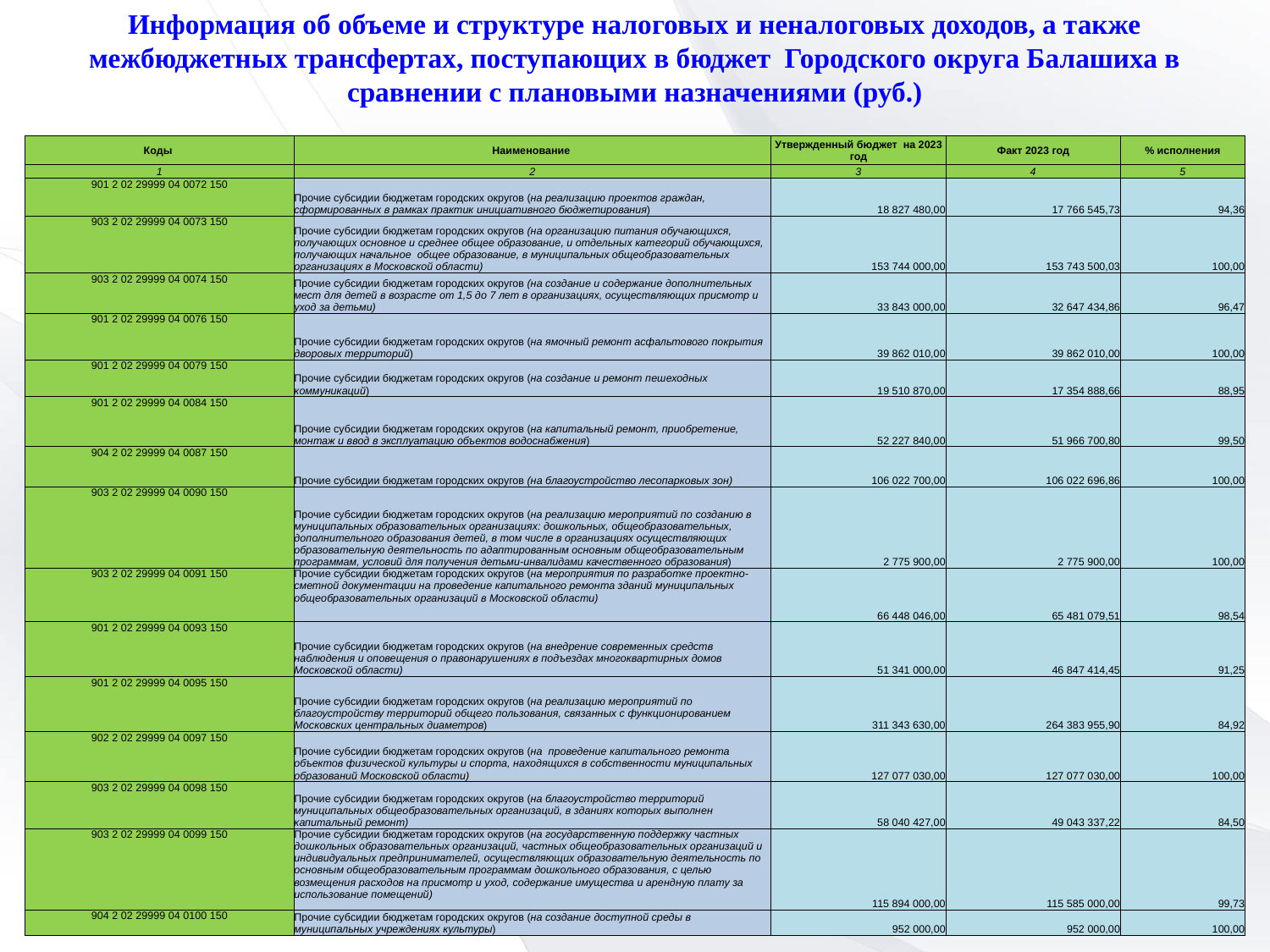

Информация об объеме и структуре налоговых и неналоговых доходов, а также межбюджетных трансфертах, поступающих в бюджет  Городского округа Балашиха в сравнении с плановыми назначениями (руб.)
| Коды | Наименование | Утвержденный бюджет на 2023 год | Факт 2023 год | % исполнения |
| --- | --- | --- | --- | --- |
| 1 | 2 | 3 | 4 | 5 |
| 901 2 02 29999 04 0072 150 | Прочие субсидии бюджетам городских округов (на реализацию проектов граждан, сформированных в рамках практик инициативного бюджетирования) | 18 827 480,00 | 17 766 545,73 | 94,36 |
| 903 2 02 29999 04 0073 150 | Прочие субсидии бюджетам городских округов (на организацию питания обучающихся, получающих основное и среднее общее образование, и отдельных категорий обучающихся, получающих начальное общее образование, в муниципальных общеобразовательных организациях в Московской области) | 153 744 000,00 | 153 743 500,03 | 100,00 |
| 903 2 02 29999 04 0074 150 | Прочие субсидии бюджетам городских округов (на создание и содержание дополнительных мест для детей в возрасте от 1,5 до 7 лет в организациях, осуществляющих присмотр и уход за детьми) | 33 843 000,00 | 32 647 434,86 | 96,47 |
| 901 2 02 29999 04 0076 150 | Прочие субсидии бюджетам городских округов (на ямочный ремонт асфальтового покрытия дворовых территорий) | 39 862 010,00 | 39 862 010,00 | 100,00 |
| 901 2 02 29999 04 0079 150 | Прочие субсидии бюджетам городских округов (на создание и ремонт пешеходных коммуникаций) | 19 510 870,00 | 17 354 888,66 | 88,95 |
| 901 2 02 29999 04 0084 150 | Прочие субсидии бюджетам городских округов (на капитальный ремонт, приобретение, монтаж и ввод в эксплуатацию объектов водоснабжения) | 52 227 840,00 | 51 966 700,80 | 99,50 |
| 904 2 02 29999 04 0087 150 | Прочие субсидии бюджетам городских округов (на благоустройство лесопарковых зон) | 106 022 700,00 | 106 022 696,86 | 100,00 |
| 903 2 02 29999 04 0090 150 | Прочие субсидии бюджетам городских округов (на реализацию мероприятий по созданию в муниципальных образовательных организациях: дошкольных, общеобразовательных, дополнительного образования детей, в том числе в организациях осуществляющих образовательную деятельность по адаптированным основным общеобразовательным программам, условий для получения детьми-инвалидами качественного образования) | 2 775 900,00 | 2 775 900,00 | 100,00 |
| 903 2 02 29999 04 0091 150 | Прочие субсидии бюджетам городских округов (на мероприятия по разработке проектно-сметной документации на проведение капитального ремонта зданий муниципальных общеобразовательных организаций в Московской области) | 66 448 046,00 | 65 481 079,51 | 98,54 |
| 901 2 02 29999 04 0093 150 | Прочие субсидии бюджетам городских округов (на внедрение современных средств наблюдения и оповещения о правонарушениях в подъездах многоквартирных домов Московской области) | 51 341 000,00 | 46 847 414,45 | 91,25 |
| 901 2 02 29999 04 0095 150 | Прочие субсидии бюджетам городских округов (на реализацию мероприятий по благоустройству территорий общего пользования, связанных с функционированием Московских центральных диаметров) | 311 343 630,00 | 264 383 955,90 | 84,92 |
| 902 2 02 29999 04 0097 150 | Прочие субсидии бюджетам городских округов (на проведение капитального ремонта объектов физической культуры и спорта, находящихся в собственности муниципальных образований Московской области) | 127 077 030,00 | 127 077 030,00 | 100,00 |
| 903 2 02 29999 04 0098 150 | Прочие субсидии бюджетам городских округов (на благоустройство территорий муниципальных общеобразовательных организаций, в зданиях которых выполнен капитальный ремонт) | 58 040 427,00 | 49 043 337,22 | 84,50 |
| 903 2 02 29999 04 0099 150 | Прочие субсидии бюджетам городских округов (на государственную поддержку частных дошкольных образовательных организаций, частных общеобразовательных организаций и индивидуальных предпринимателей, осуществляющих образовательную деятельность по основным общеобразовательным программам дошкольного образования, с целью возмещения расходов на присмотр и уход, содержание имущества и арендную плату за использование помещений) | 115 894 000,00 | 115 585 000,00 | 99,73 |
| 904 2 02 29999 04 0100 150 | Прочие субсидии бюджетам городских округов (на создание доступной среды в муниципальных учреждениях культуры) | 952 000,00 | 952 000,00 | 100,00 |